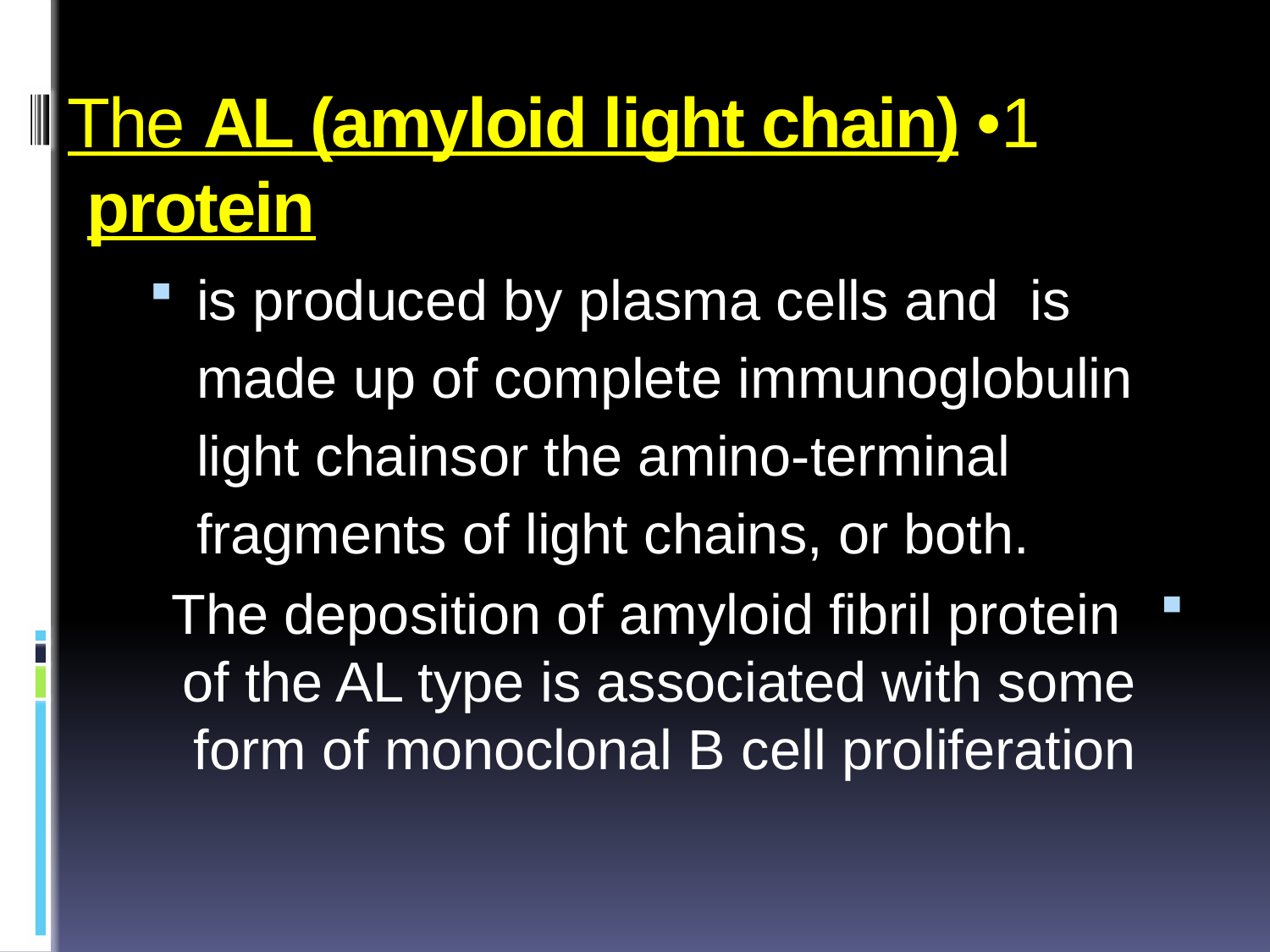

# 1• The AL (amyloid light chain) protein
is produced by plasma cells and  is made up of complete immunoglobulin light chainsor the amino-terminal fragments of light chains, or both.
 The deposition of amyloid fibril protein of the AL type is associated with some form of monoclonal B cell proliferation